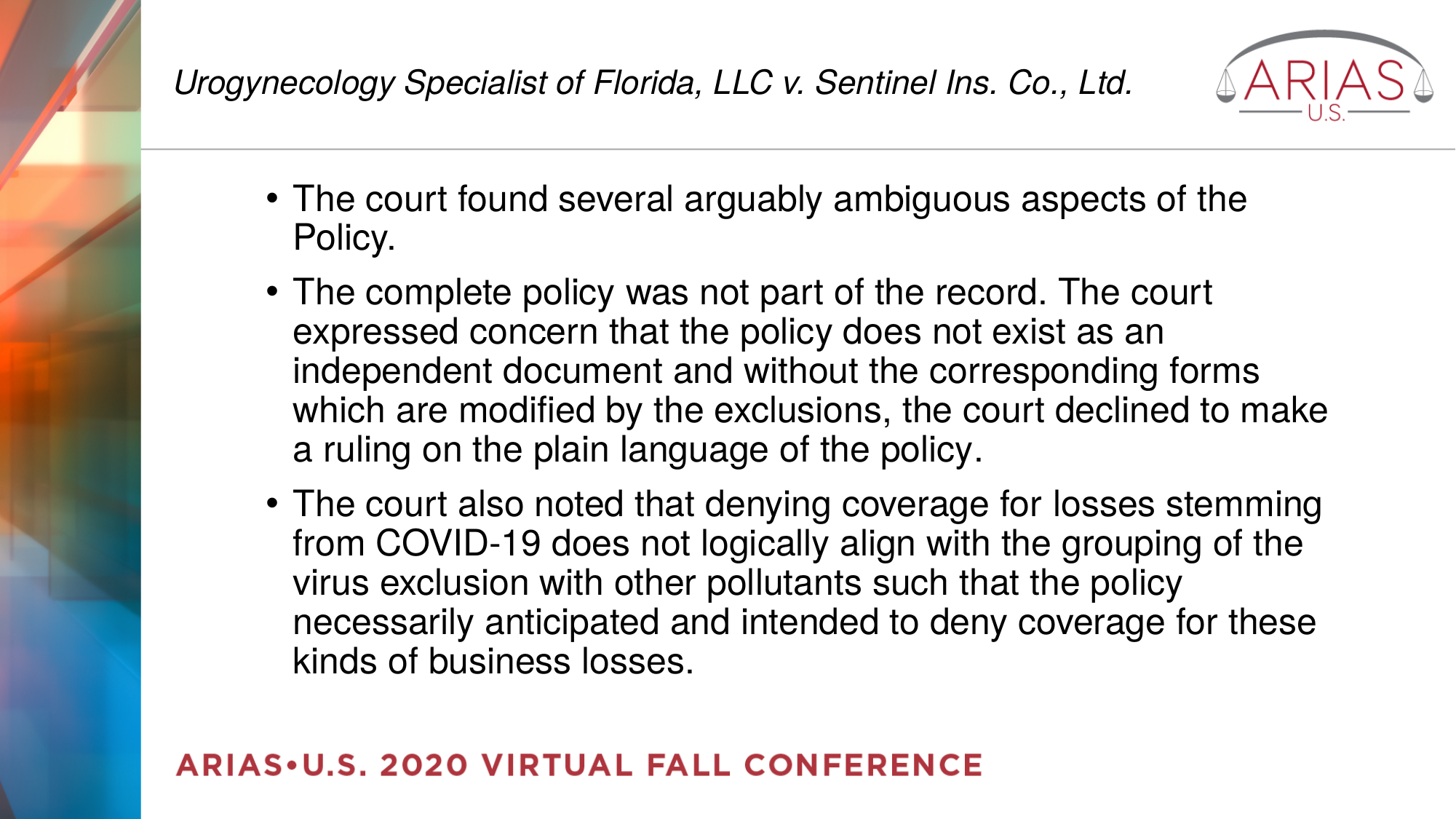

# Urogynecology Specialist of Florida, LLC v. Sentinel Ins. Co., Ltd.
The court found several arguably ambiguous aspects of the Policy.
The complete policy was not part of the record. The court expressed concern that the policy does not exist as an independent document and without the corresponding forms which are modified by the exclusions, the court declined to make a ruling on the plain language of the policy.
The court also noted that denying coverage for losses stemming from COVID-19 does not logically align with the grouping of the virus exclusion with other pollutants such that the policy necessarily anticipated and intended to deny coverage for these kinds of business losses.